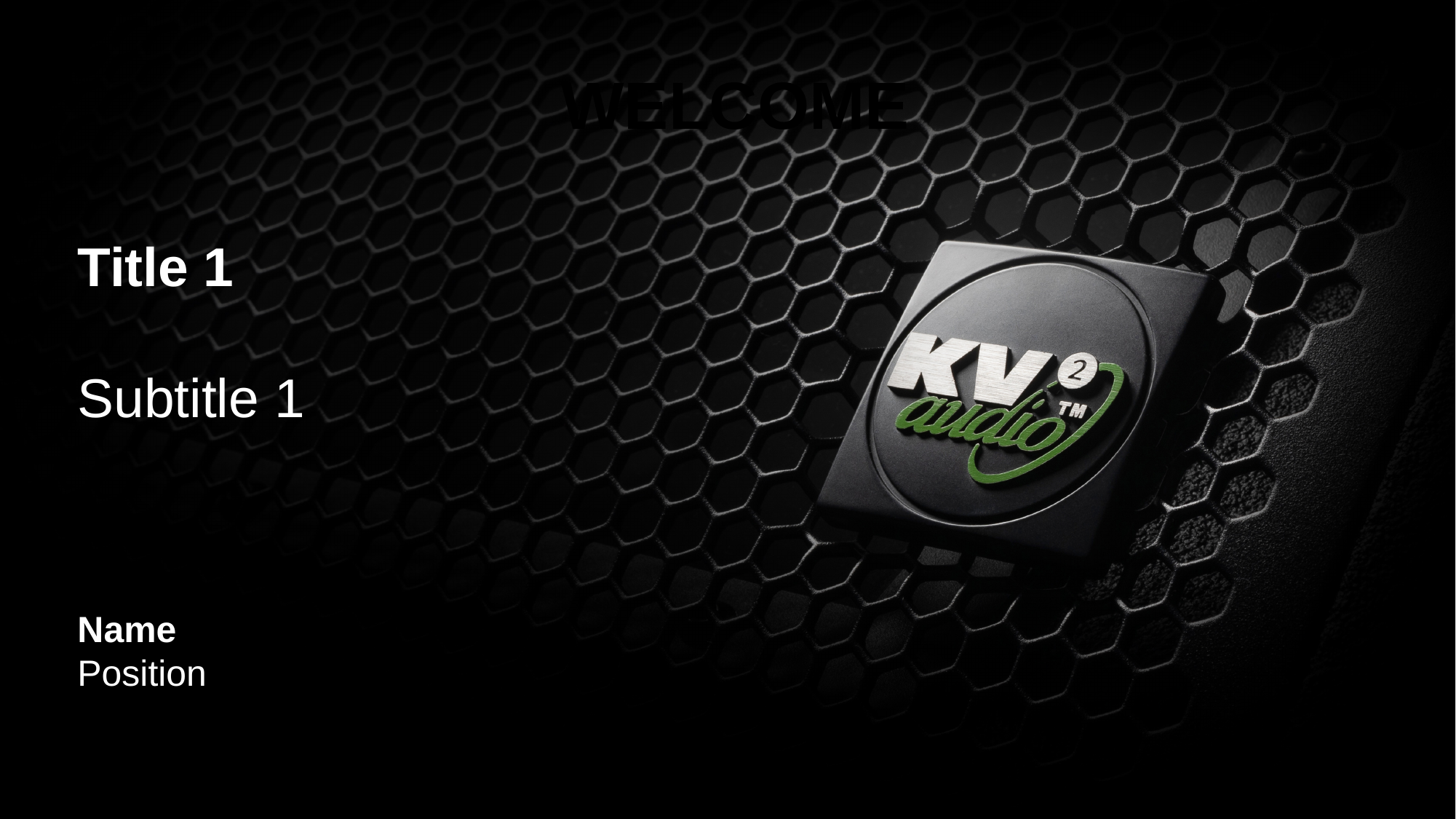

# WELCOME
Title 1

Subtitle 1

Name
Position